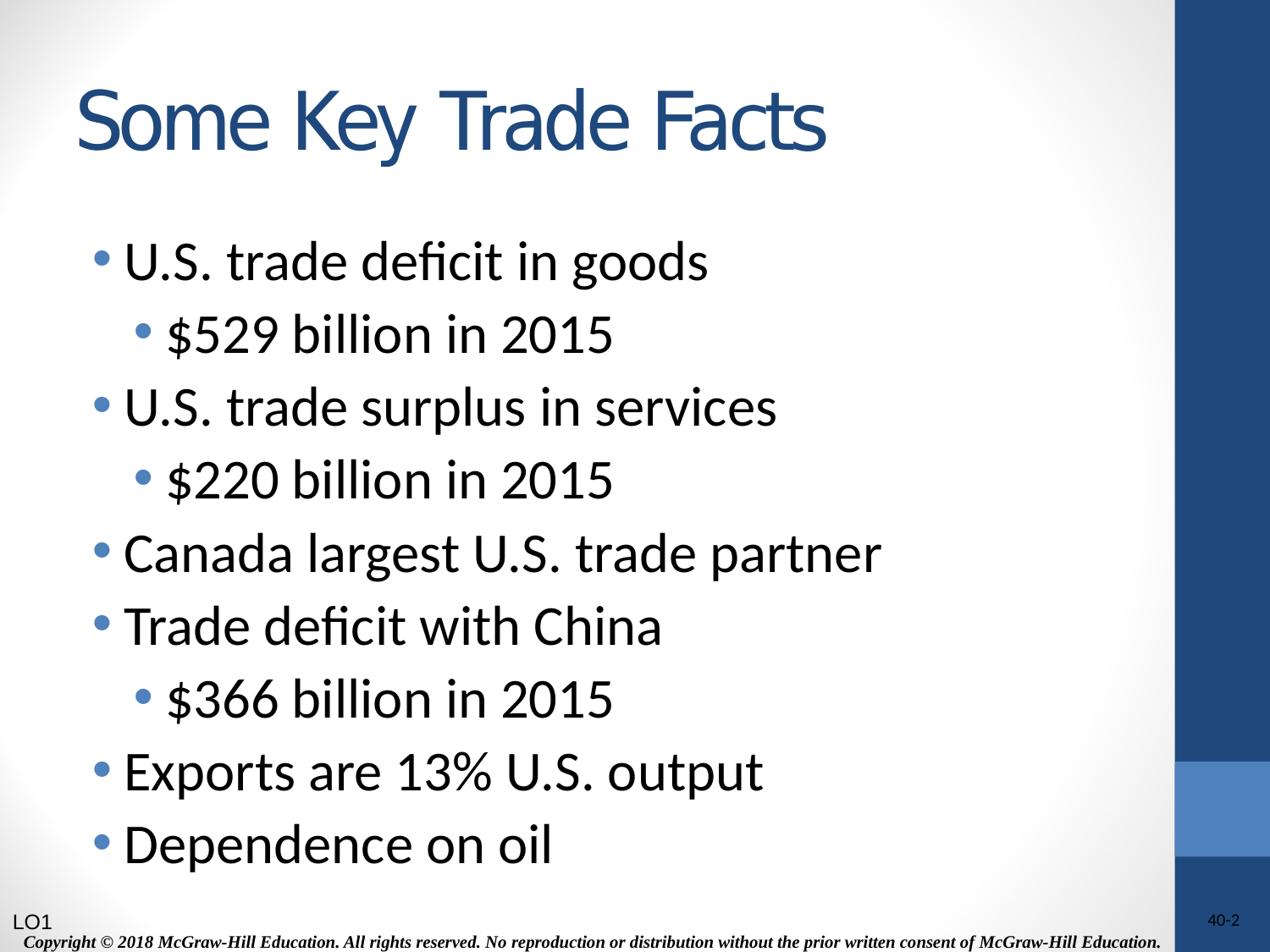

# Some Key Trade Facts
U.S. trade deficit in goods
$529 billion in 2015
U.S. trade surplus in services
$220 billion in 2015
Canada largest U.S. trade partner
Trade deficit with China
$366 billion in 2015
Exports are 13% U.S. output
Dependence on oil
LO1